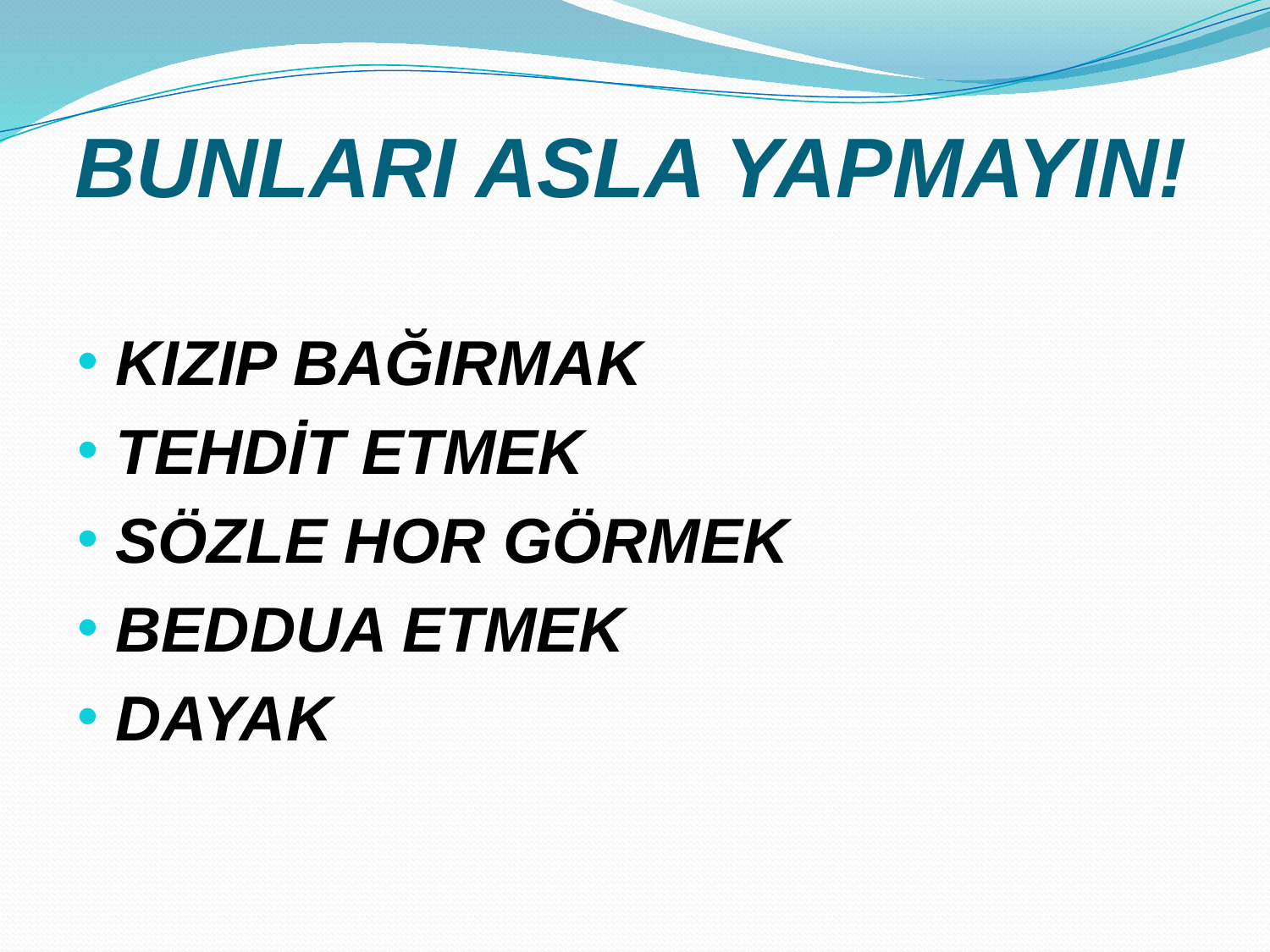

# BUNLARI ASLA YAPMAYIN!
KIZIP BAĞIRMAK
TEHDİT ETMEK
SÖZLE HOR GÖRMEK
BEDDUA ETMEK
DAYAK